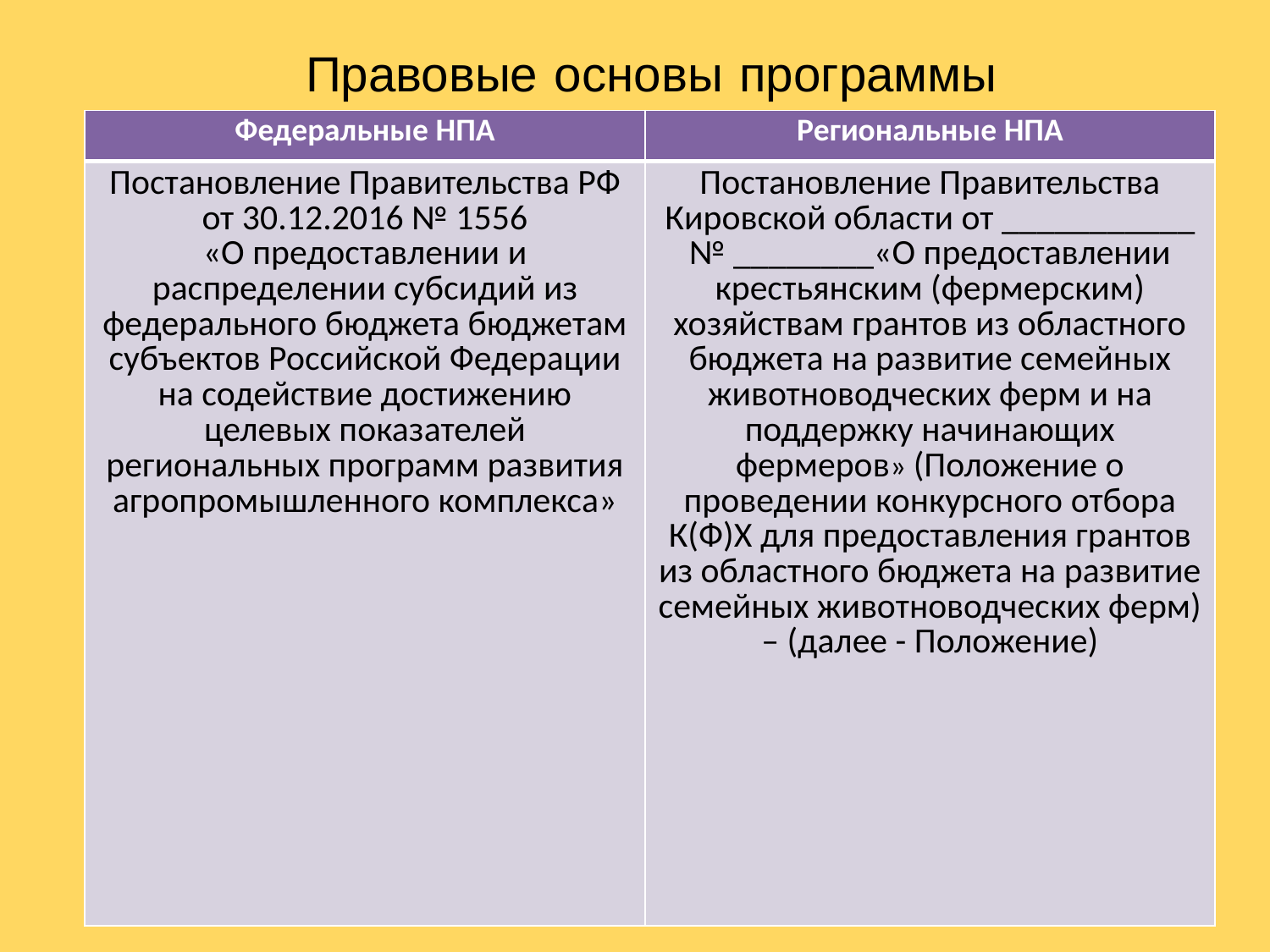

Правовые основы программы
| Федеральные НПА | Региональные НПА |
| --- | --- |
| Постановление Правительства РФ от 30.12.2016 № 1556 «О предоставлении и распределении субсидий из федерального бюджета бюджетам субъектов Российской Федерации на содействие достижению целевых показателей региональных программ развития агропромышленного комплекса» | Постановление Правительства Кировской области от \_\_\_\_\_\_\_\_\_\_\_ № \_\_\_\_\_\_\_\_«О предоставлении крестьянским (фермерским) хозяйствам грантов из областного бюджета на развитие семейных животноводческих ферм и на поддержку начинающих фермеров» (Положение о проведении конкурсного отбора К(Ф)Х для предоставления грантов из областного бюджета на развитие семейных животноводческих ферм) – (далее - Положение) |